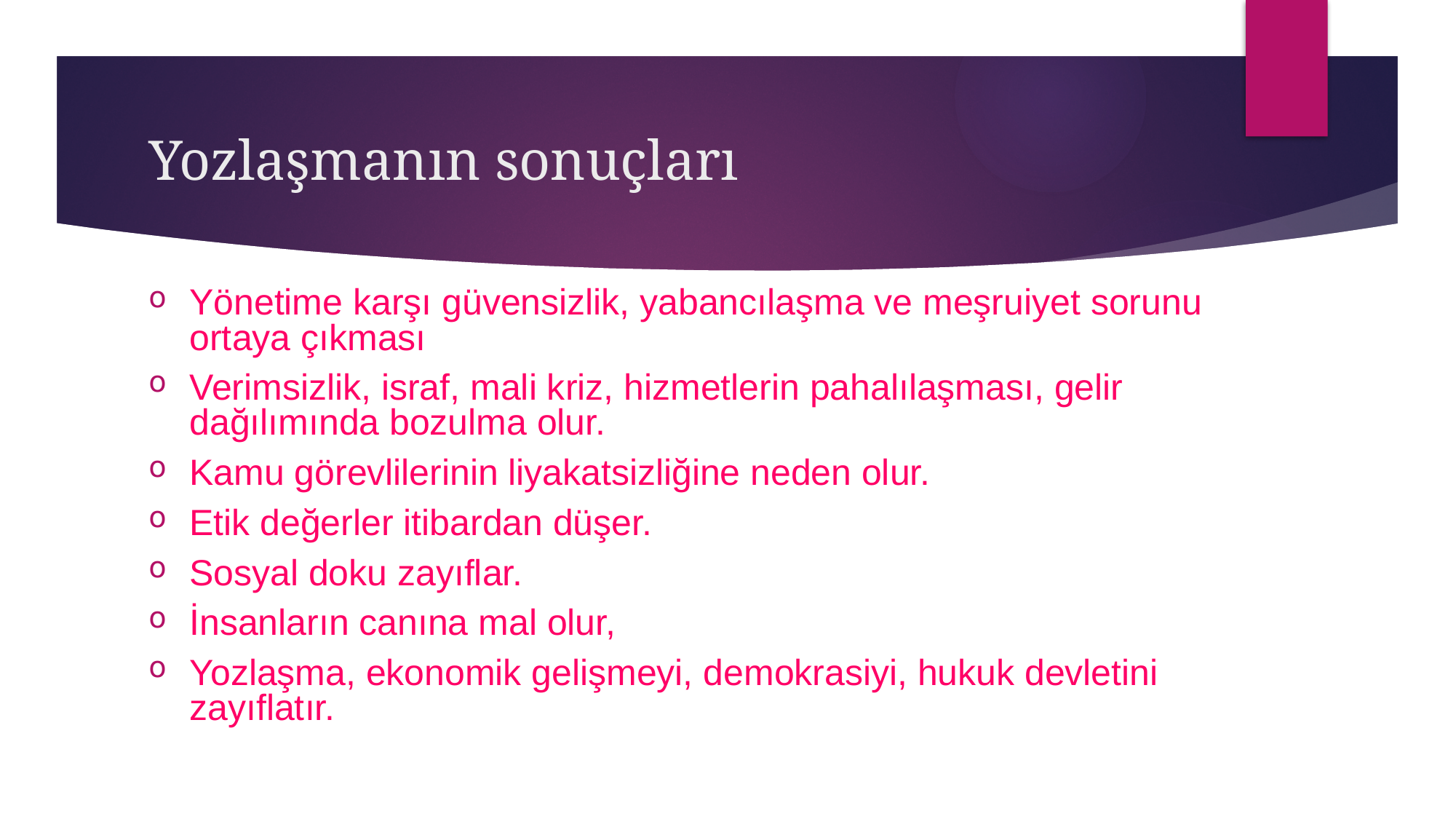

# Yozlaşmanın sonuçları
Yönetime karşı güvensizlik, yabancılaşma ve meşruiyet sorunu ortaya çıkması
Verimsizlik, israf, mali kriz, hizmetlerin pahalılaşması, gelir dağılımında bozulma olur.
Kamu görevlilerinin liyakatsizliğine neden olur.
Etik değerler itibardan düşer.
Sosyal doku zayıflar.
İnsanların canına mal olur,
Yozlaşma, ekonomik gelişmeyi, demokrasiyi, hukuk devletini zayıflatır.